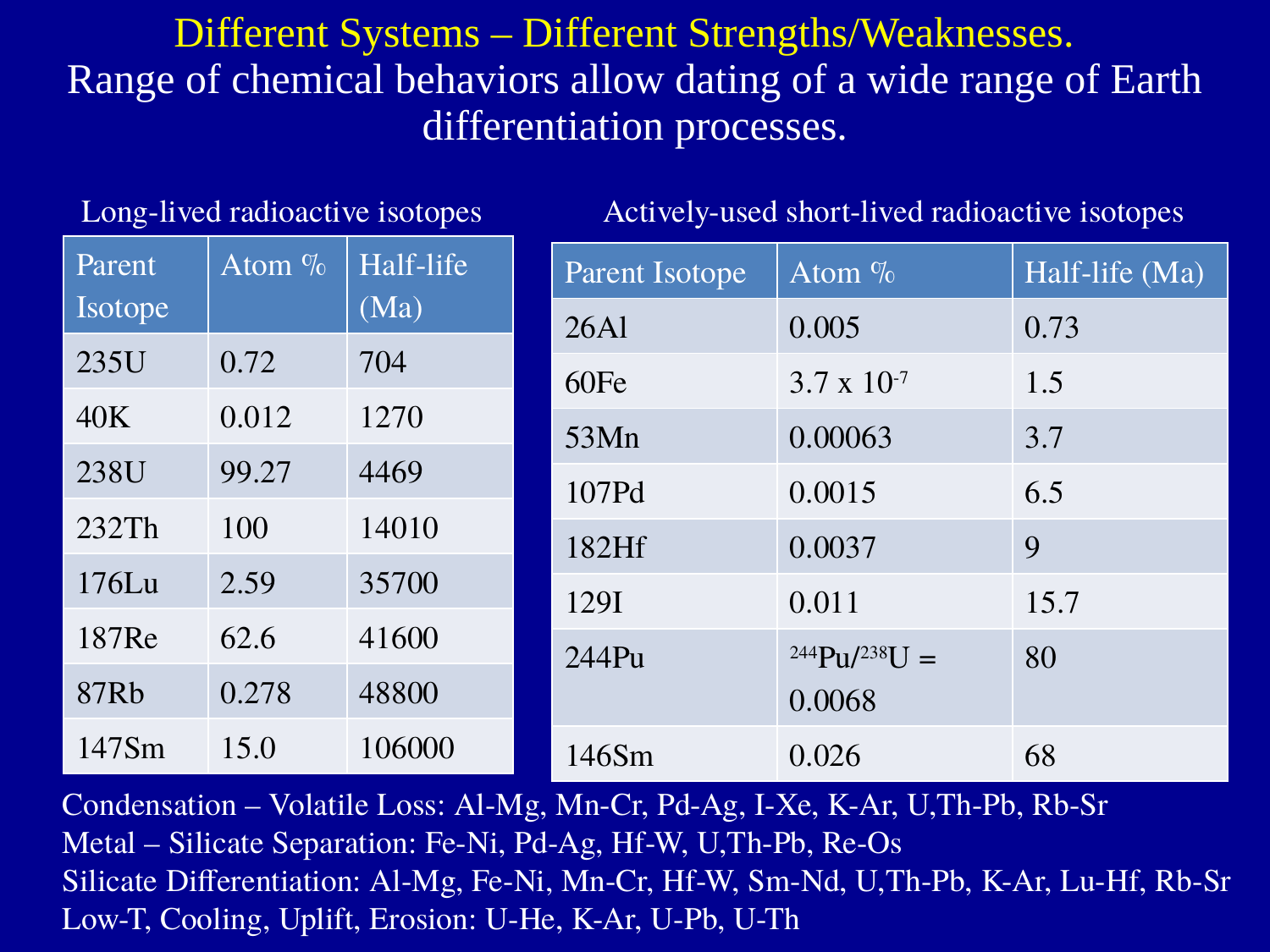

# Different Systems – Different Strengths/Weaknesses. Range of chemical behaviors allow dating of a wide range of Earth differentiation processes.
Long-lived radioactive isotopes
Actively-used short-lived radioactive isotopes
| Parent Isotope | Atom % | Half-life (Ma) |
| --- | --- | --- |
| 235U | 0.72 | 704 |
| 40K | 0.012 | 1270 |
| 238U | 99.27 | 4469 |
| 232Th | 100 | 14010 |
| 176Lu | 2.59 | 35700 |
| 187Re | 62.6 | 41600 |
| 87Rb | 0.278 | 48800 |
| 147Sm | 15.0 | 106000 |
| Parent Isotope | Atom % | Half-life (Ma) |
| --- | --- | --- |
| 26Al | 0.005 | 0.73 |
| 60Fe | 3.7 x 10-7 | 1.5 |
| 53Mn | 0.00063 | 3.7 |
| 107Pd | 0.0015 | 6.5 |
| 182Hf | 0.0037 | 9 |
| 129I | 0.011 | 15.7 |
| 244Pu | 244Pu/238U = 0.0068 | 80 |
| 146Sm | 0.026 | 68 |
Condensation – Volatile Loss: Al-Mg, Mn-Cr, Pd-Ag, I-Xe, K-Ar, U,Th-Pb, Rb-Sr
Metal – Silicate Separation: Fe-Ni, Pd-Ag, Hf-W, U,Th-Pb, Re-Os
Silicate Differentiation: Al-Mg, Fe-Ni, Mn-Cr, Hf-W, Sm-Nd, U,Th-Pb, K-Ar, Lu-Hf, Rb-Sr
Low-T, Cooling, Uplift, Erosion: U-He, K-Ar, U-Pb, U-Th